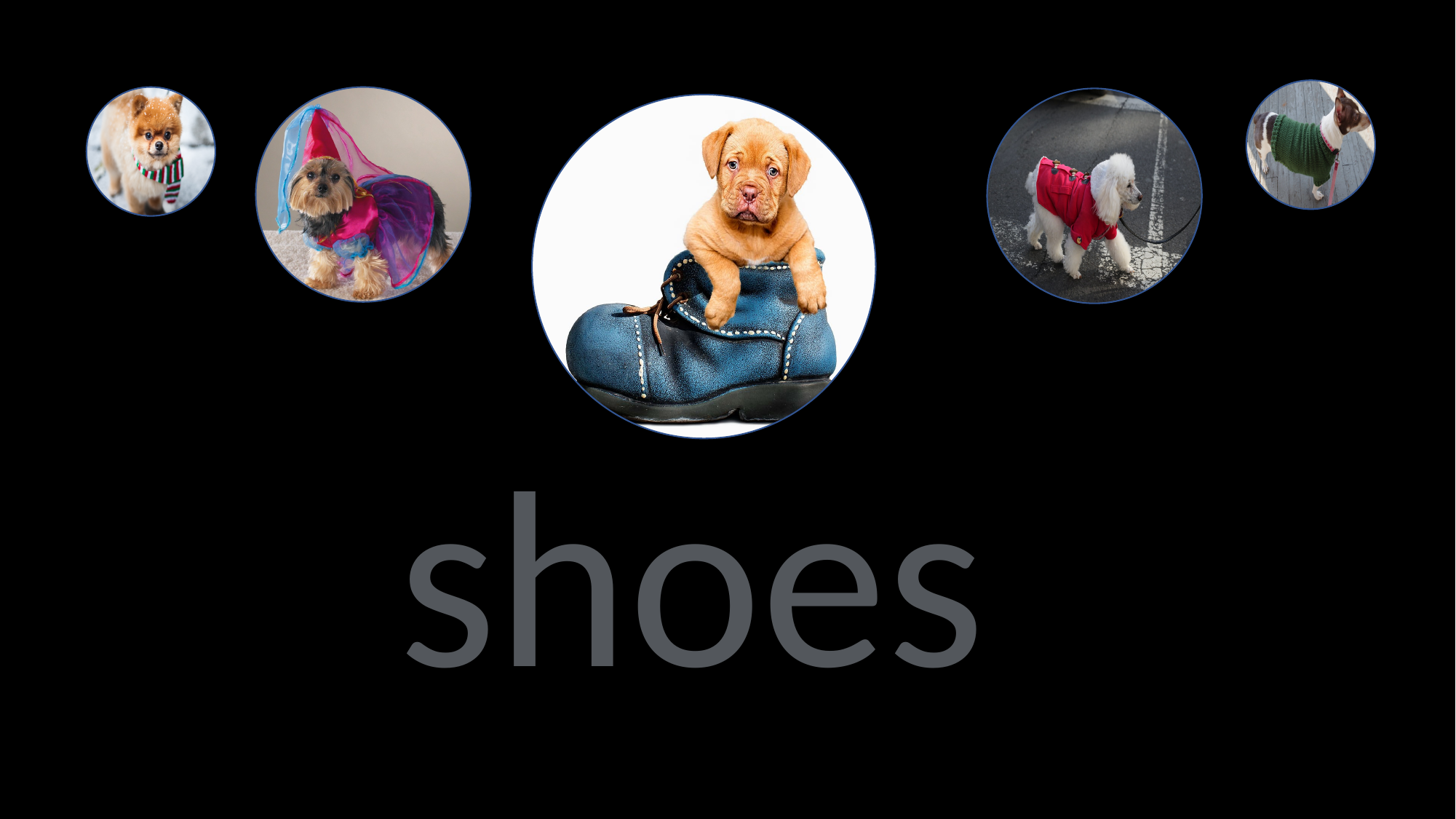

jacket
sweater
hat

suit
shoes
scarf
dress